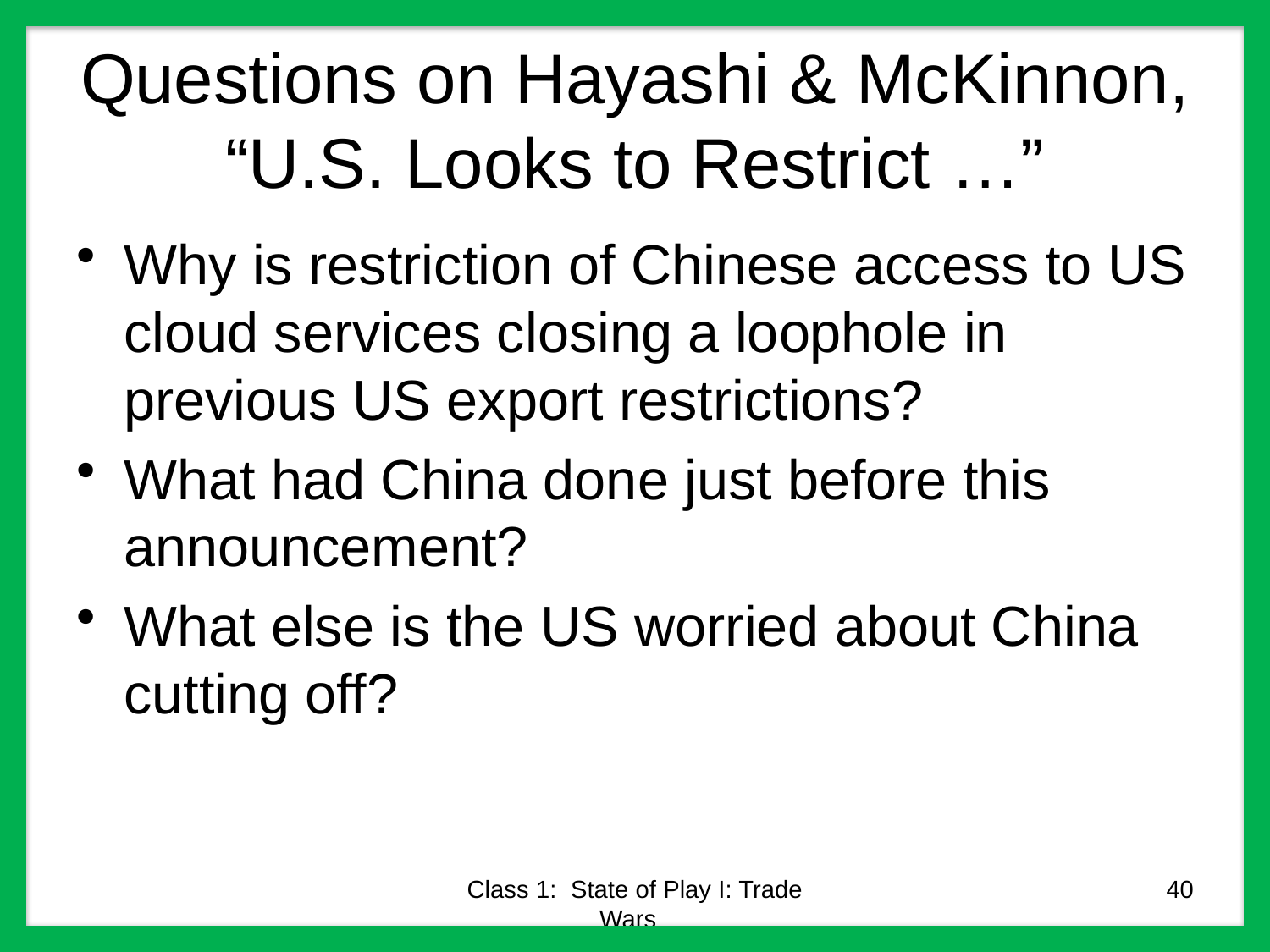

# Questions on Hayashi & McKinnon, “U.S. Looks to Restrict …”
Why is restriction of Chinese access to US cloud services closing a loophole in previous US export restrictions?
What had China done just before this announcement?
What else is the US worried about China cutting off?
Class 1:  State of Play I: Trade Wars
40